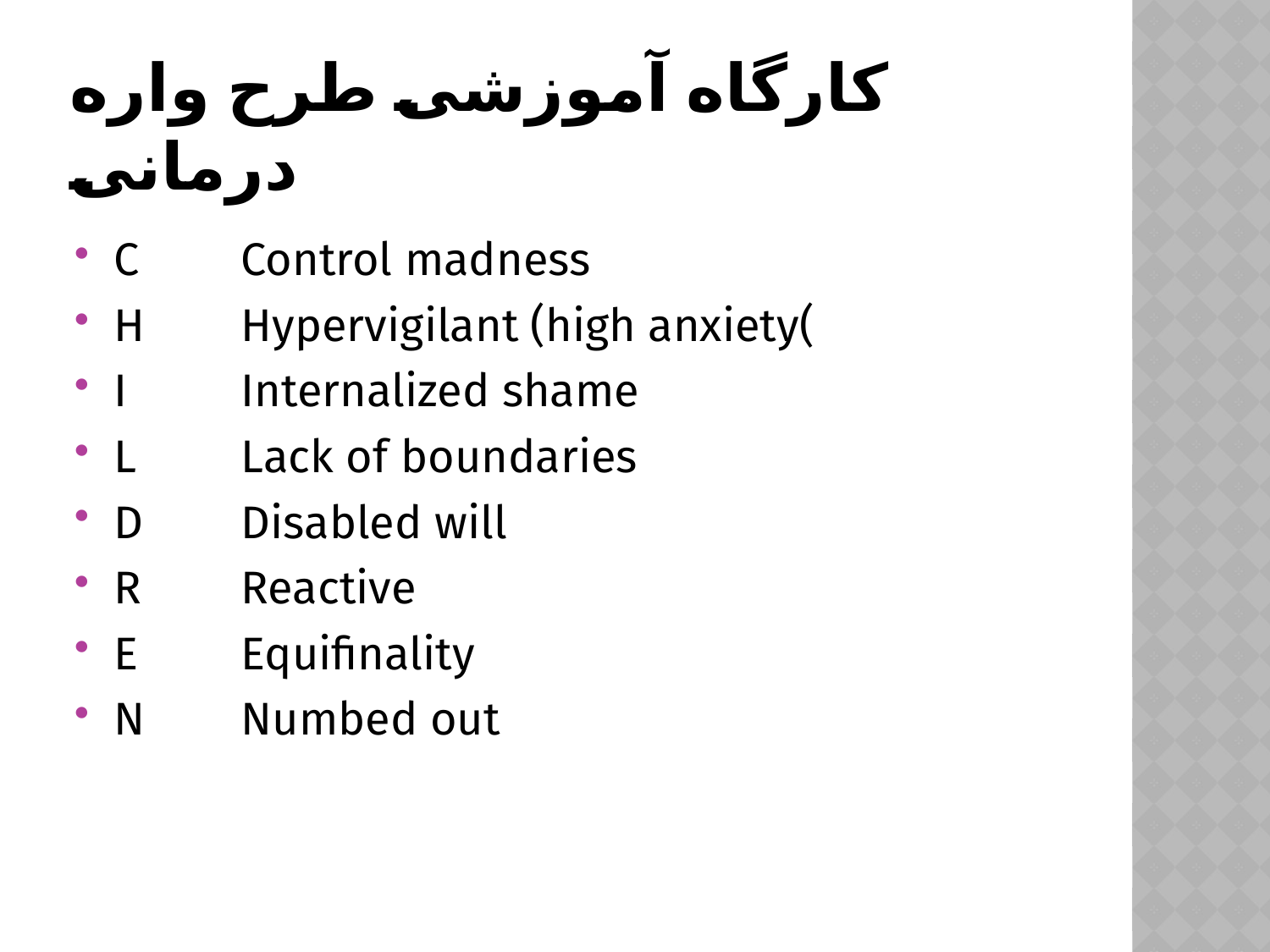

# کارگاه آموزشی طرح واره درمانی
C	Control madness
H	Hypervigilant (high anxiety(
I	Internalized shame
L	Lack of boundaries
D	Disabled will
R	Reactive
E	Equifinality
N	Numbed out